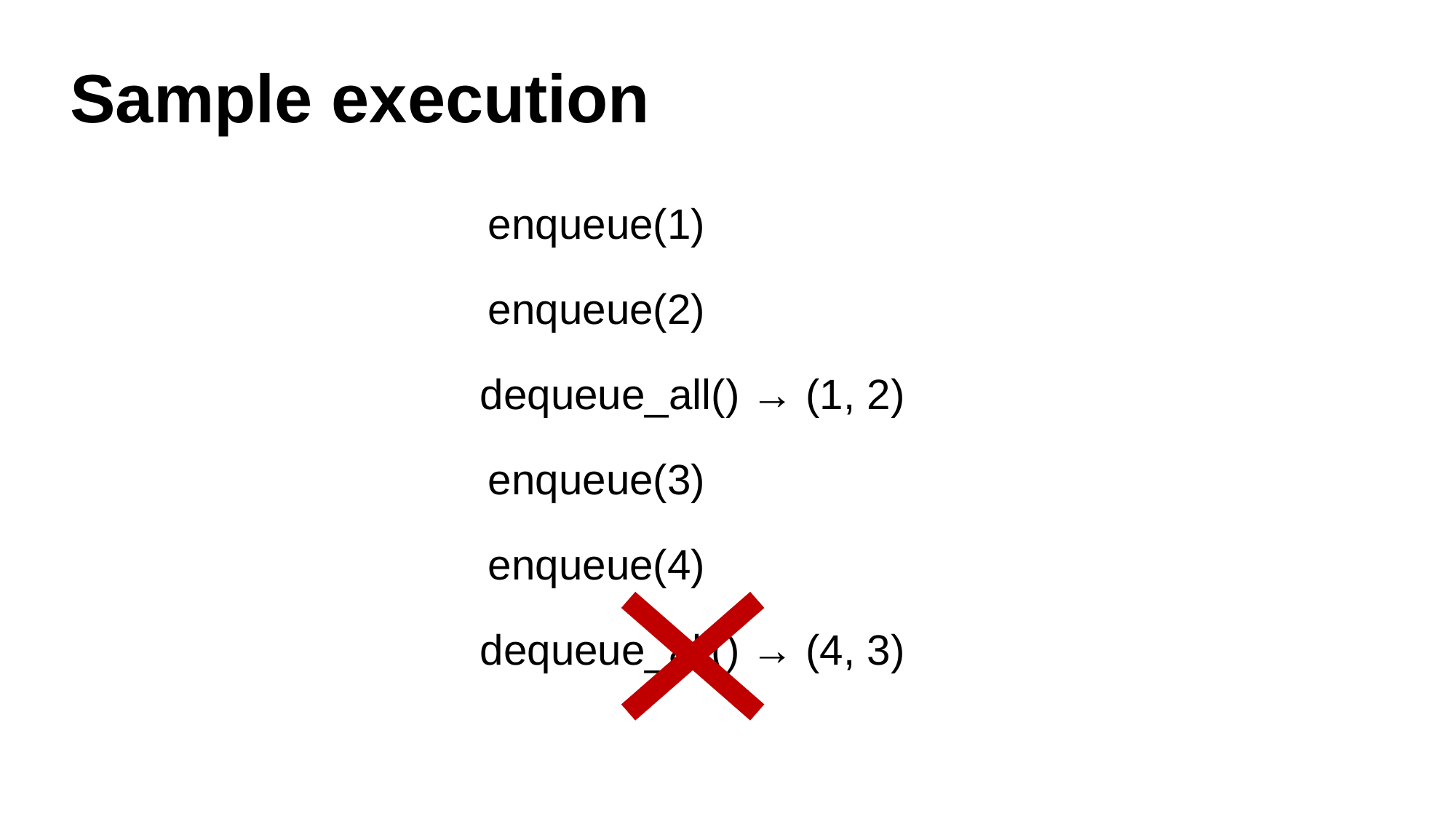

# Sample execution
enqueue(1)
enqueue(2)
dequeue_all() → (1, 2)
enqueue(3)
enqueue(4)

dequeue_all() → (4, 3)